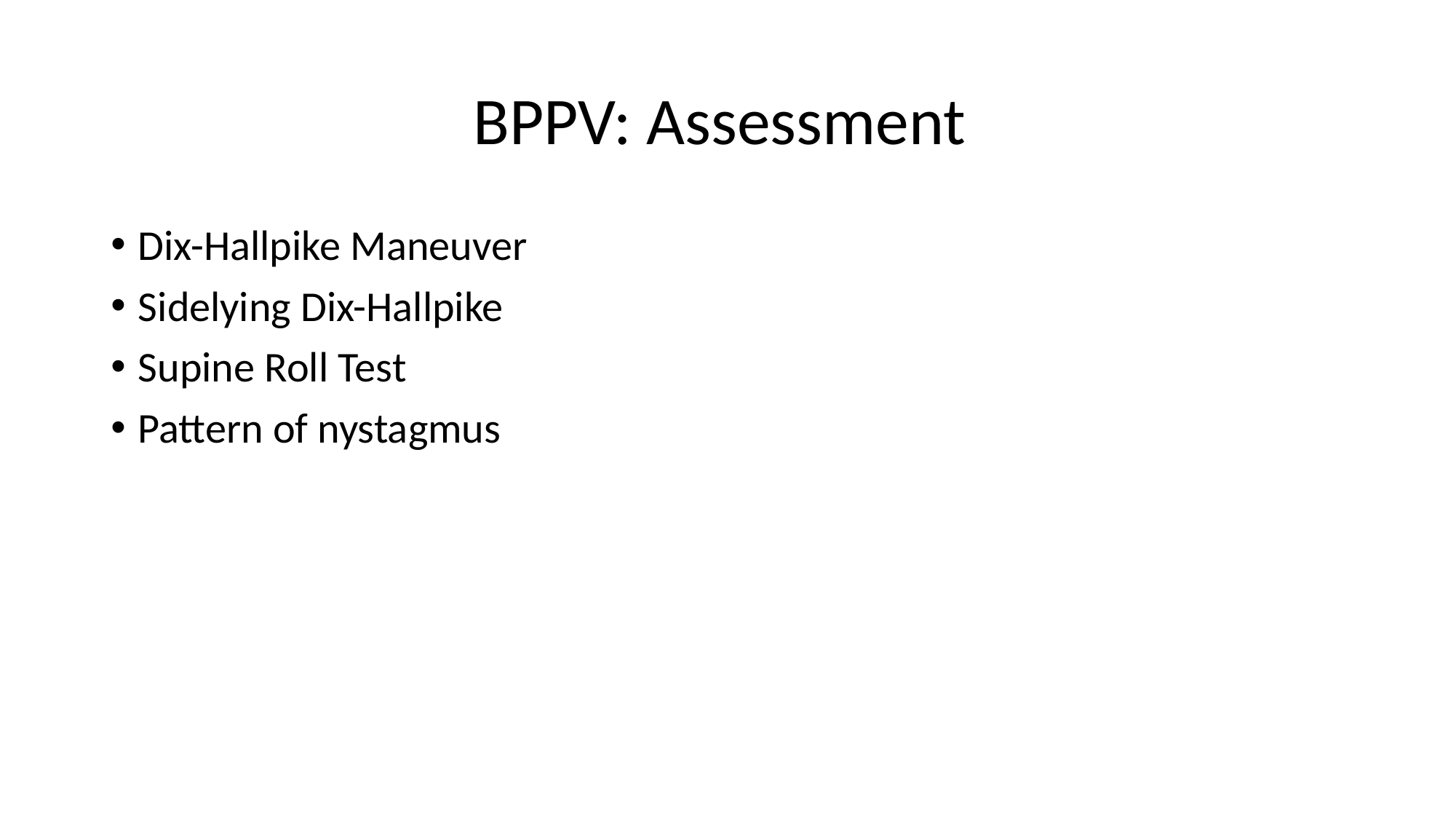

# BPPV: Assessment
Dix-Hallpike Maneuver
Sidelying Dix-Hallpike
Supine Roll Test
Pattern of nystagmus